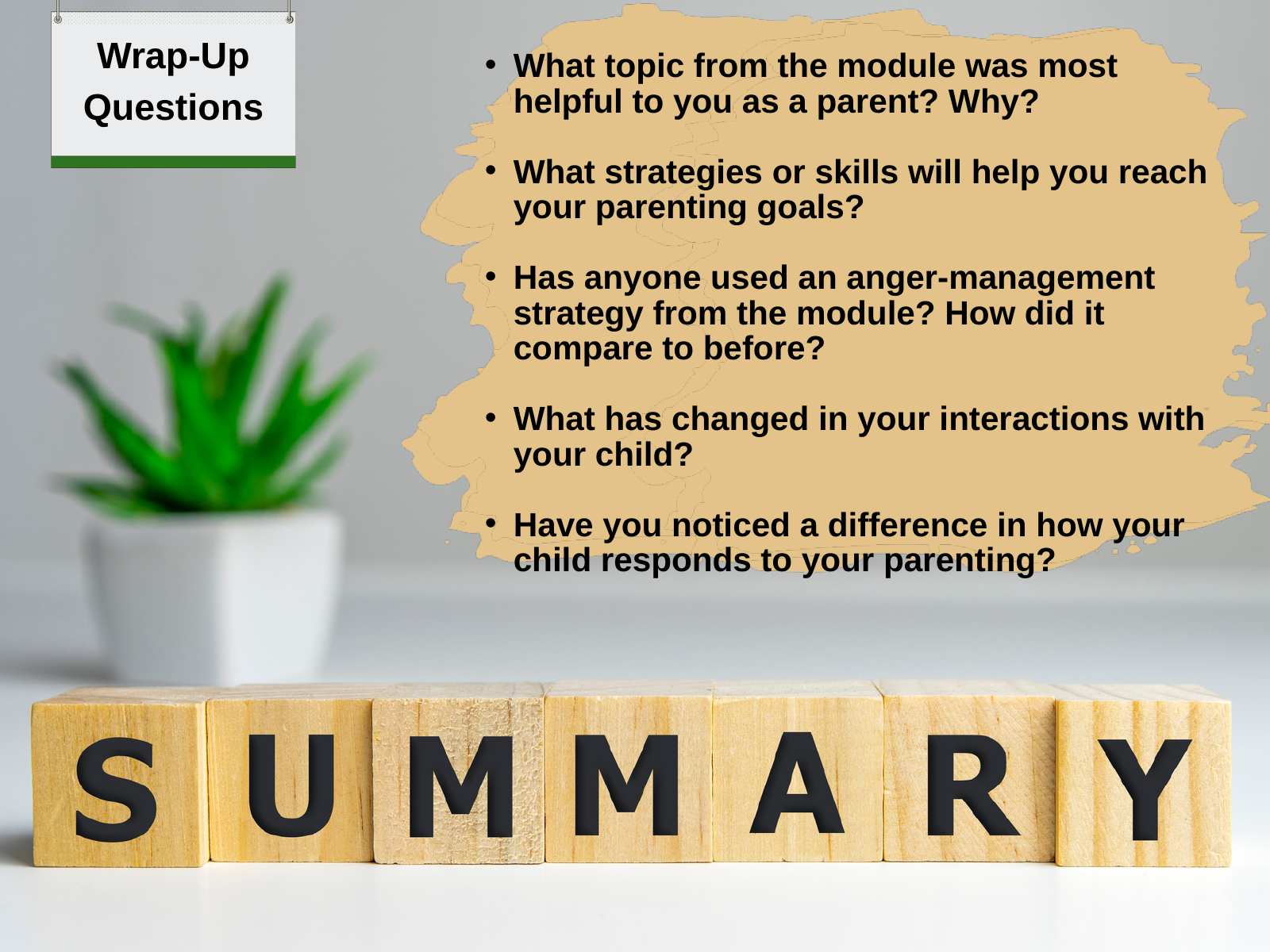

Wrap-Up
Questions
What topic from the module was most helpful to you as a parent? Why?

What strategies or skills will help you reach your parenting goals?

Has anyone used an anger-management strategy from the module? How did it compare to before?

What has changed in your interactions with your child?

Have you noticed a difference in how your child responds to your parenting?